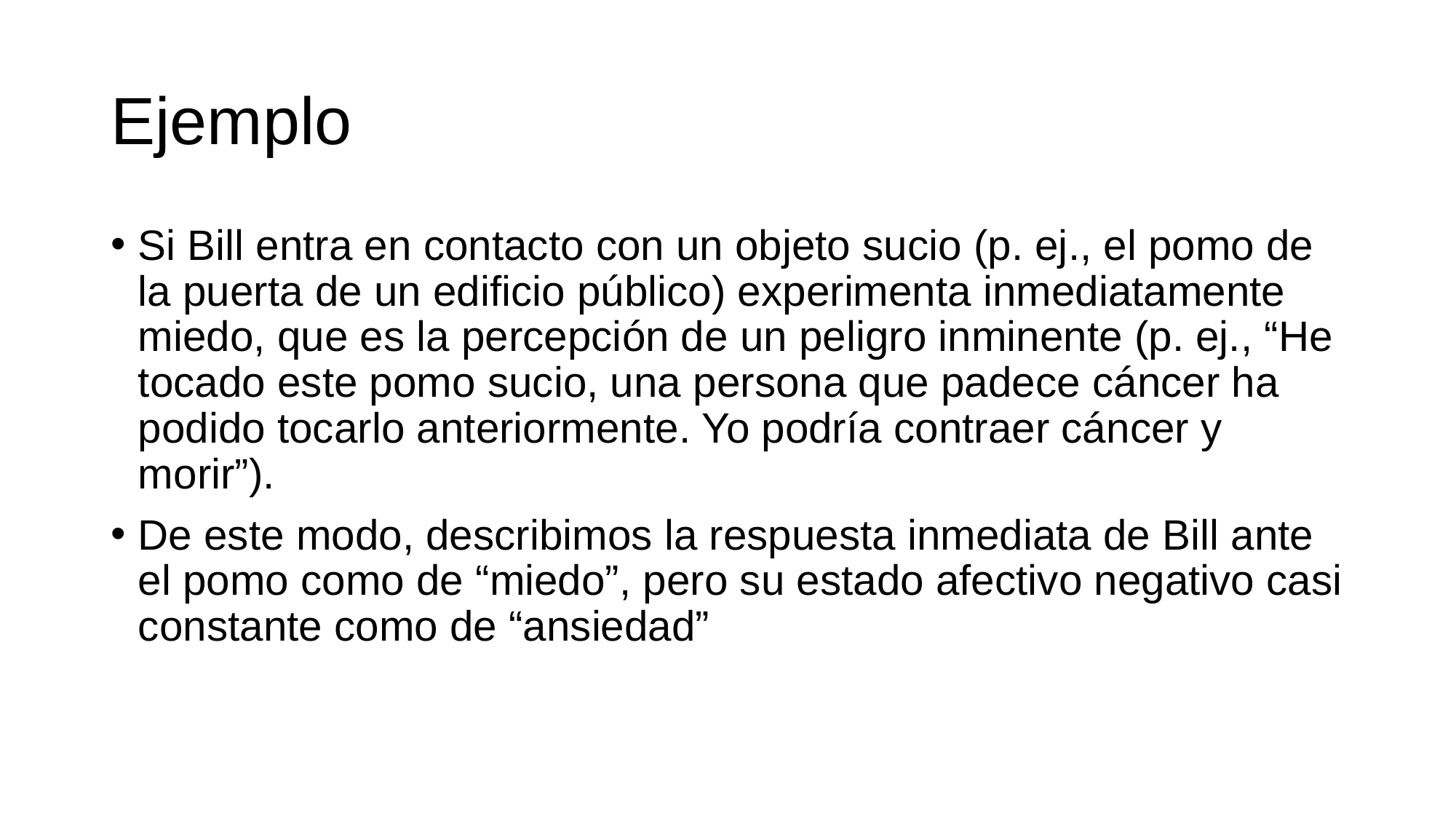

# Ejemplo
Si Bill entra en contacto con un objeto sucio (p. ej., el pomo de la puerta de un edificio público) experimenta inmediatamente miedo, que es la percepción de un peligro inminente (p. ej., “He tocado este pomo sucio, una persona que padece cáncer ha podido tocarlo anteriormente. Yo podría contraer cáncer y morir”).
De este modo, describimos la respuesta inmediata de Bill ante el pomo como de “miedo”, pero su estado afectivo negativo casi constante como de “ansiedad”